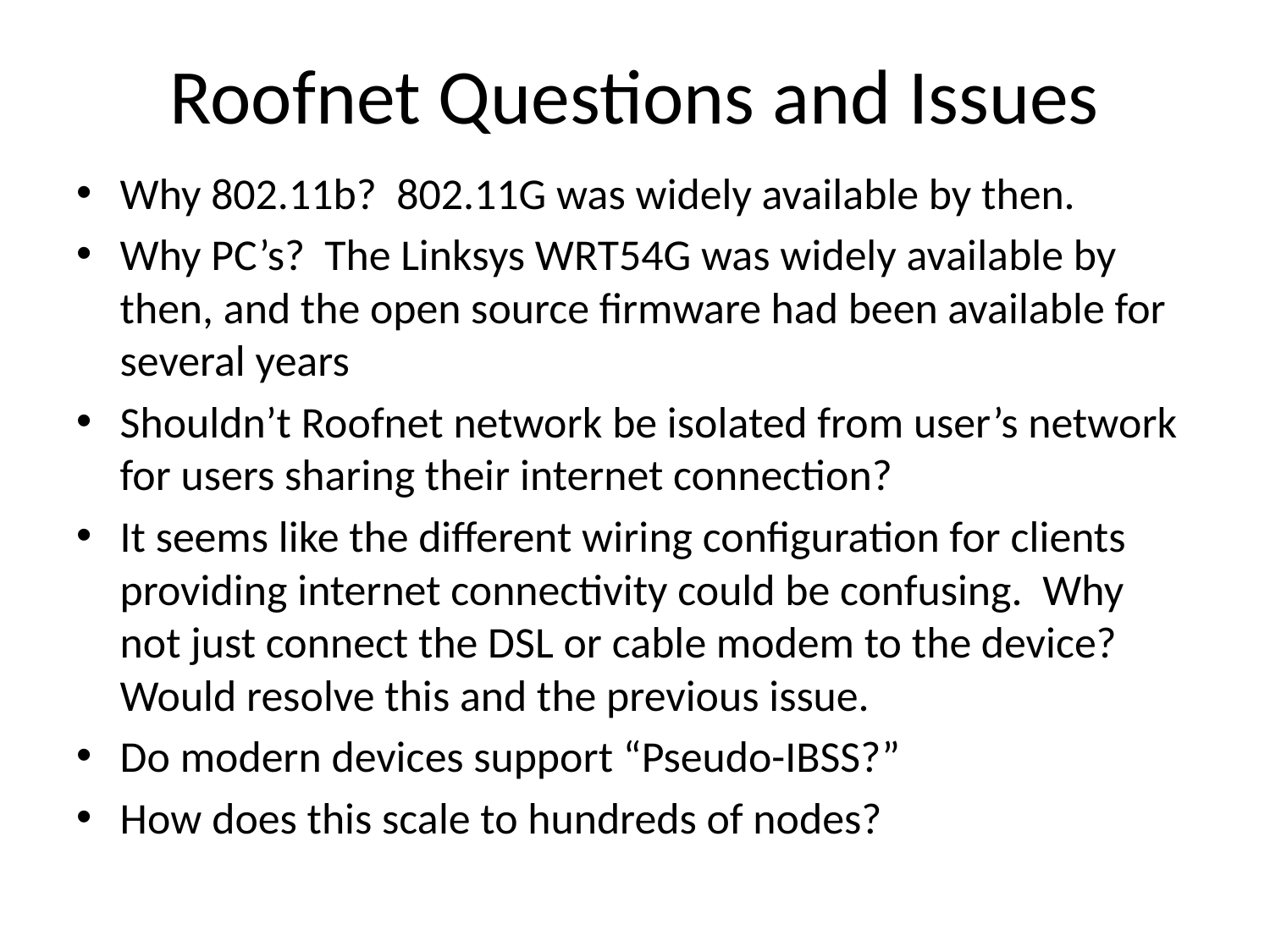

# Roofnet Questions and Issues
Why 802.11b?  802.11G was widely available by then.
Why PC’s?  The Linksys WRT54G was widely available by then, and the open source firmware had been available for several years
Shouldn’t Roofnet network be isolated from user’s network for users sharing their internet connection?
It seems like the different wiring configuration for clients providing internet connectivity could be confusing.  Why not just connect the DSL or cable modem to the device? Would resolve this and the previous issue.
Do modern devices support “Pseudo-IBSS?”
How does this scale to hundreds of nodes?